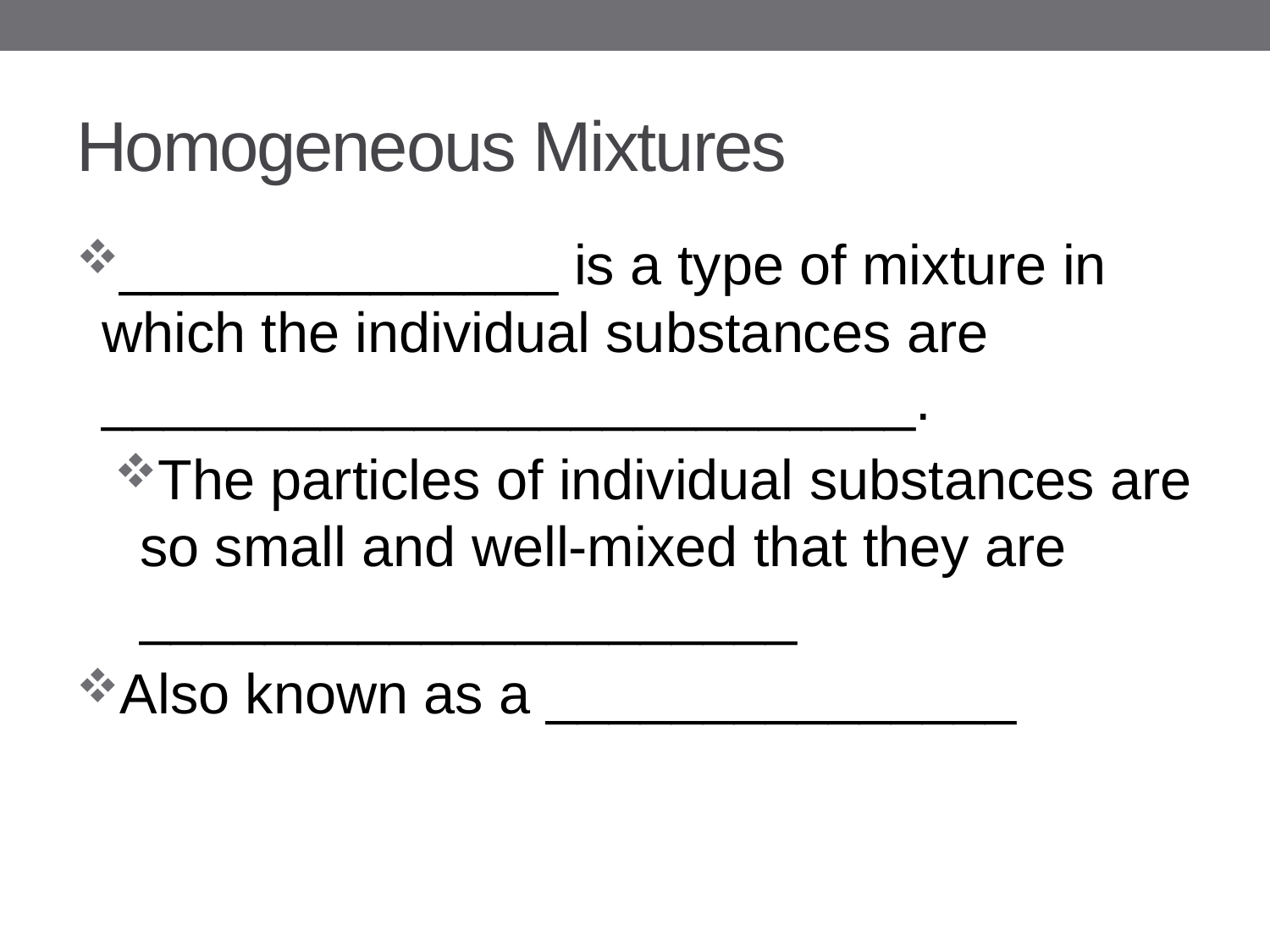

# Homogeneous Mixtures
______________ is a type of mixture in which the individual substances are __________________________.
The particles of individual substances are so small and well-mixed that they are _____________________
Also known as a _______________